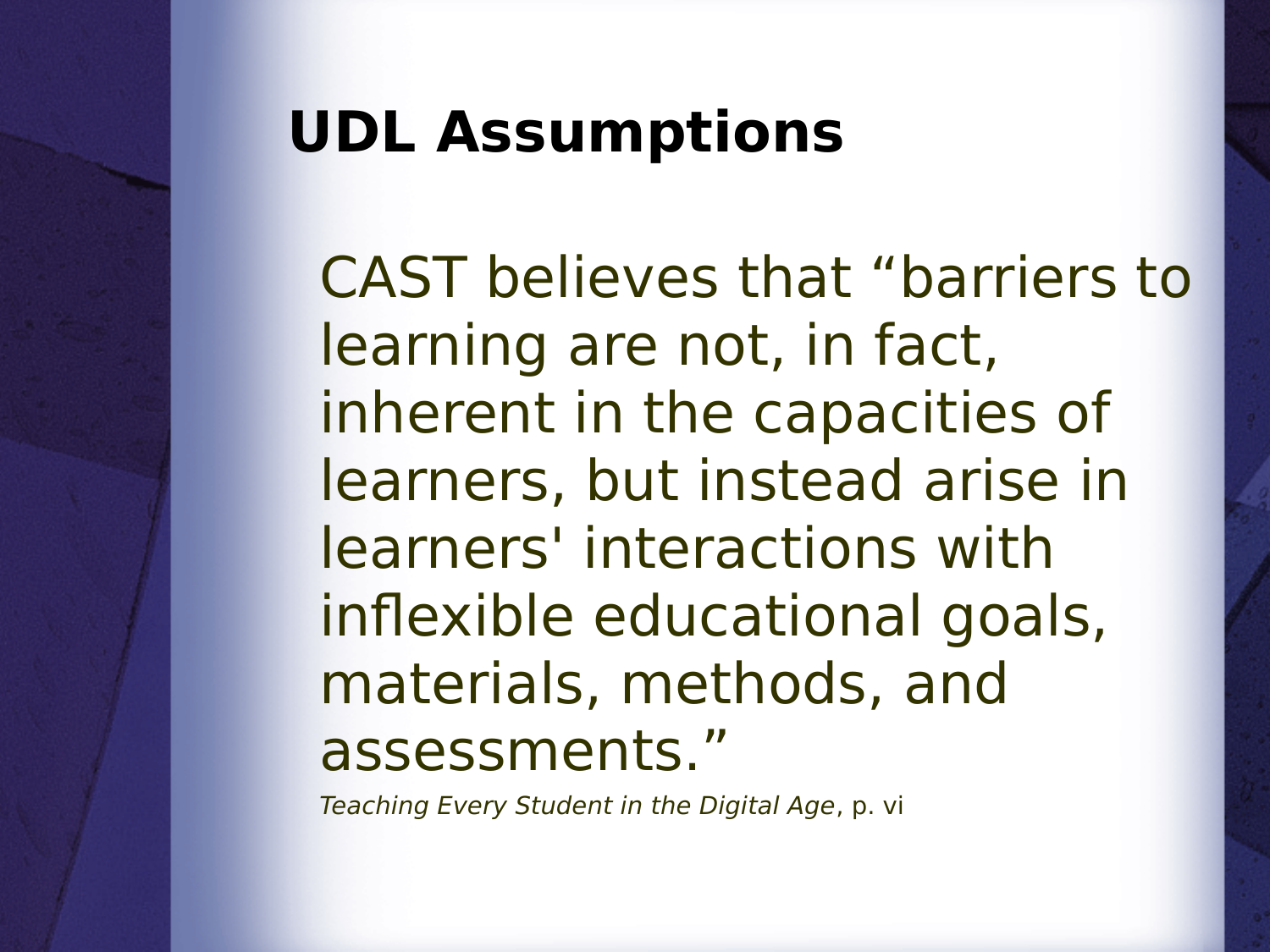

# UDL Assumptions

CAST believes that “barriers to learning are not, in fact, inherent in the capacities of learners, but instead arise in learners' interactions with inflexible educational goals, materials, methods, and assessments.”
Teaching Every Student in the Digital Age, p. vi